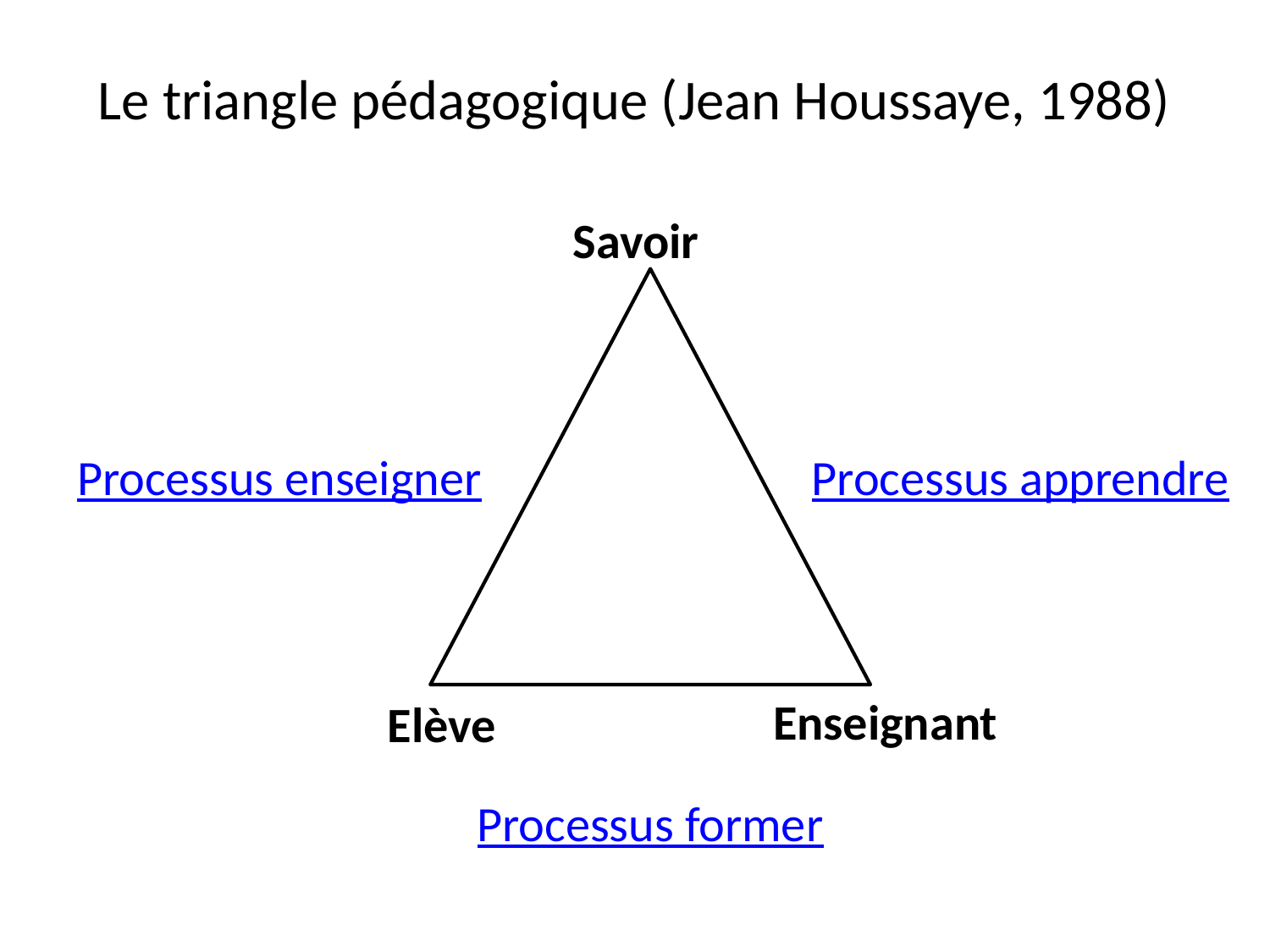

# Le triangle pédagogique (Jean Houssaye, 1988)

Savoir

Processus enseigner
Processus apprendre
Enseignant
Elève
Processus former